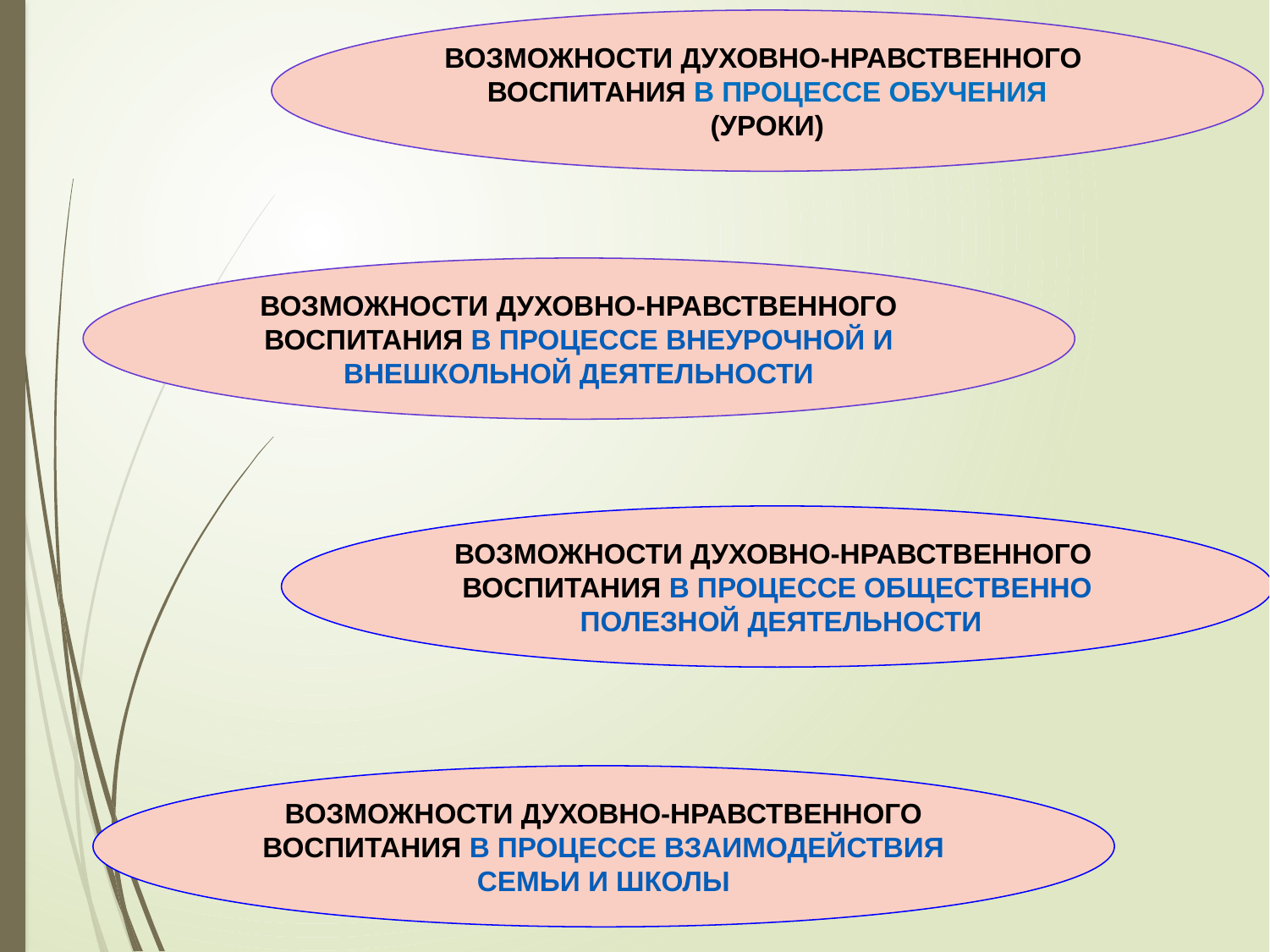

ВОЗМОЖНОСТИ ДУХОВНО-НРАВСТВЕННОГО
ВОСПИТАНИЯ В ПРОЦЕССЕ ОБУЧЕНИЯ (УРОКИ)
ВОЗМОЖНОСТИ ДУХОВНО-НРАВСТВЕННОГО ВОСПИТАНИЯ В ПРОЦЕССЕ ВНЕУРОЧНОЙ И ВНЕШКОЛЬНОЙ ДЕЯТЕЛЬНОСТИ
ВОЗМОЖНОСТИ ДУХОВНО-НРАВСТВЕННОГО
ВОСПИТАНИЯ В ПРОЦЕССЕ ОБЩЕСТВЕННО
 ПОЛЕЗНОЙ ДЕЯТЕЛЬНОСТИ
ВОЗМОЖНОСТИ ДУХОВНО-НРАВСТВЕННОГО ВОСПИТАНИЯ В ПРОЦЕССЕ ВЗАИМОДЕЙСТВИЯ СЕМЬИ И ШКОЛЫ